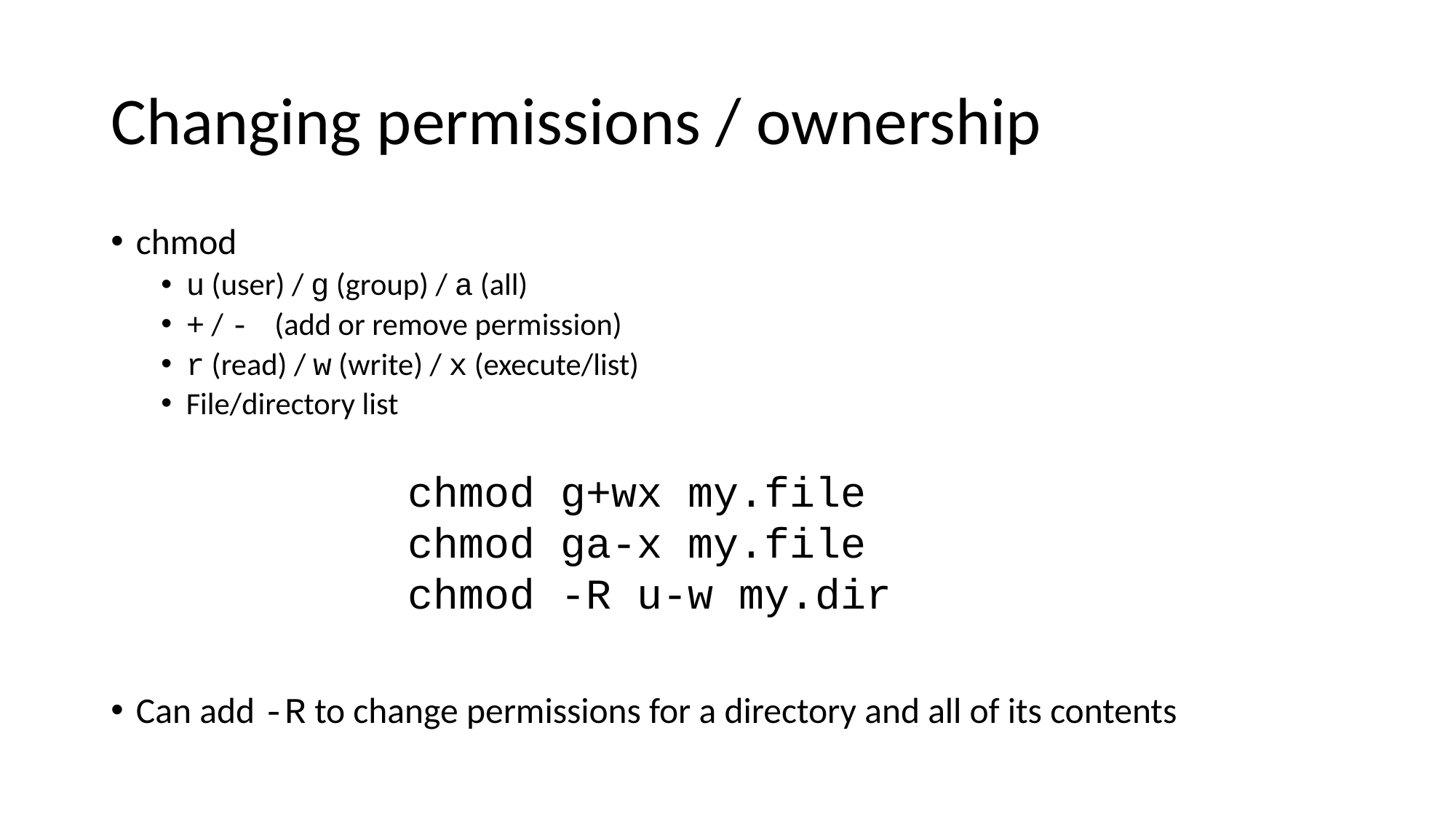

# Changing permissions / ownership
chmod
u (user) / g (group) / a (all)
+ / -  (add or remove permission)
r (read) / w (write) / x (execute/list)
File/directory list

Can add -R to change permissions for a directory and all of its contents
chmod g+wx my.file
chmod ga-x my.file
chmod -R u-w my.dir